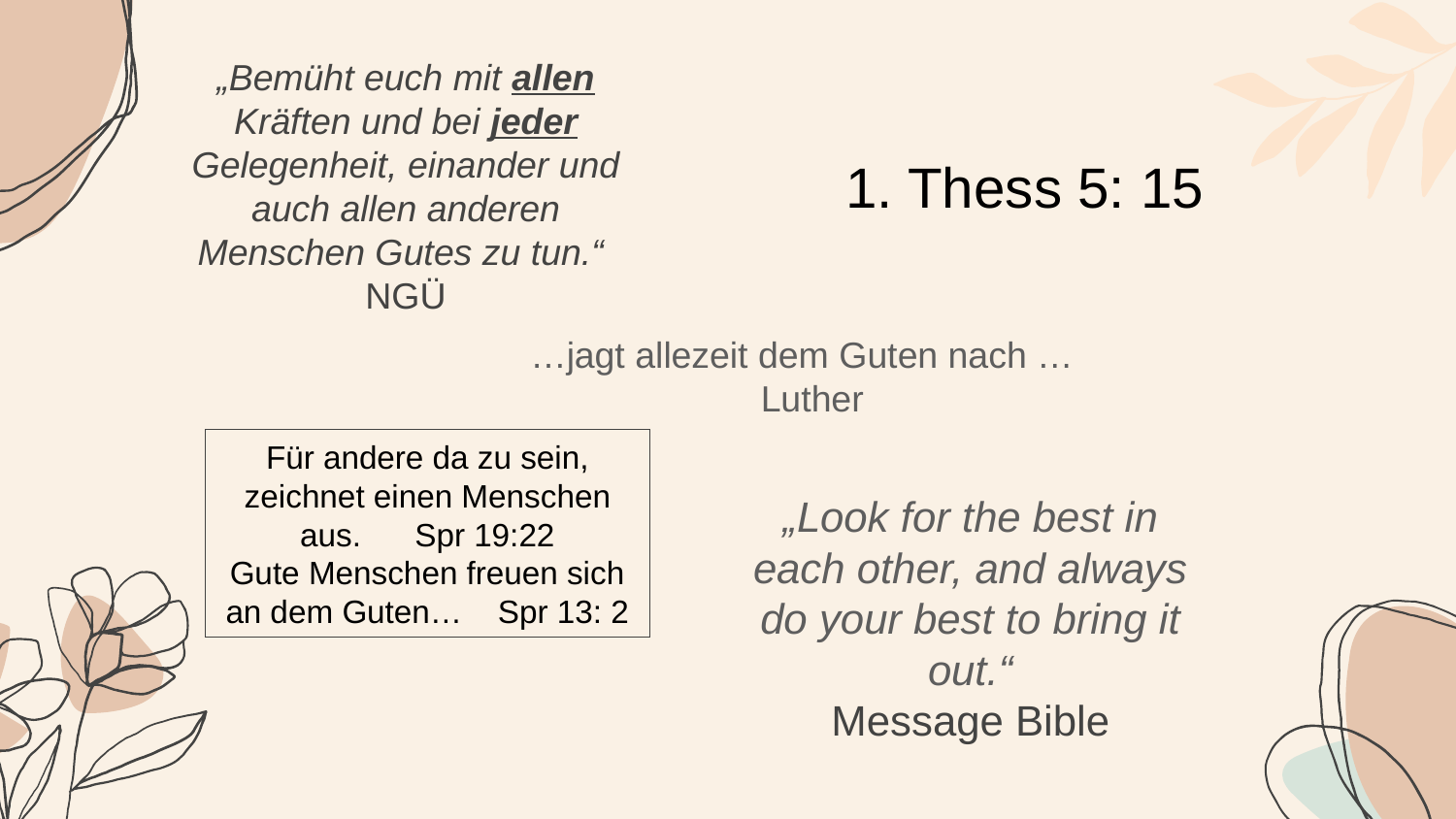

„Bemüht euch mit allen Kräften und bei jeder Gelegenheit, einander und auch allen anderen Menschen Gutes zu tun.“  NGÜ
1. Thess 5: 15
…jagt allezeit dem Guten nach …
Luther
Für andere da zu sein, zeichnet einen Menschen aus.      Spr 19:22
Gute Menschen freuen sich an dem Guten…    Spr 13: 2
„Look for the best in each other, and always do your best to bring it out.“
Message Bible